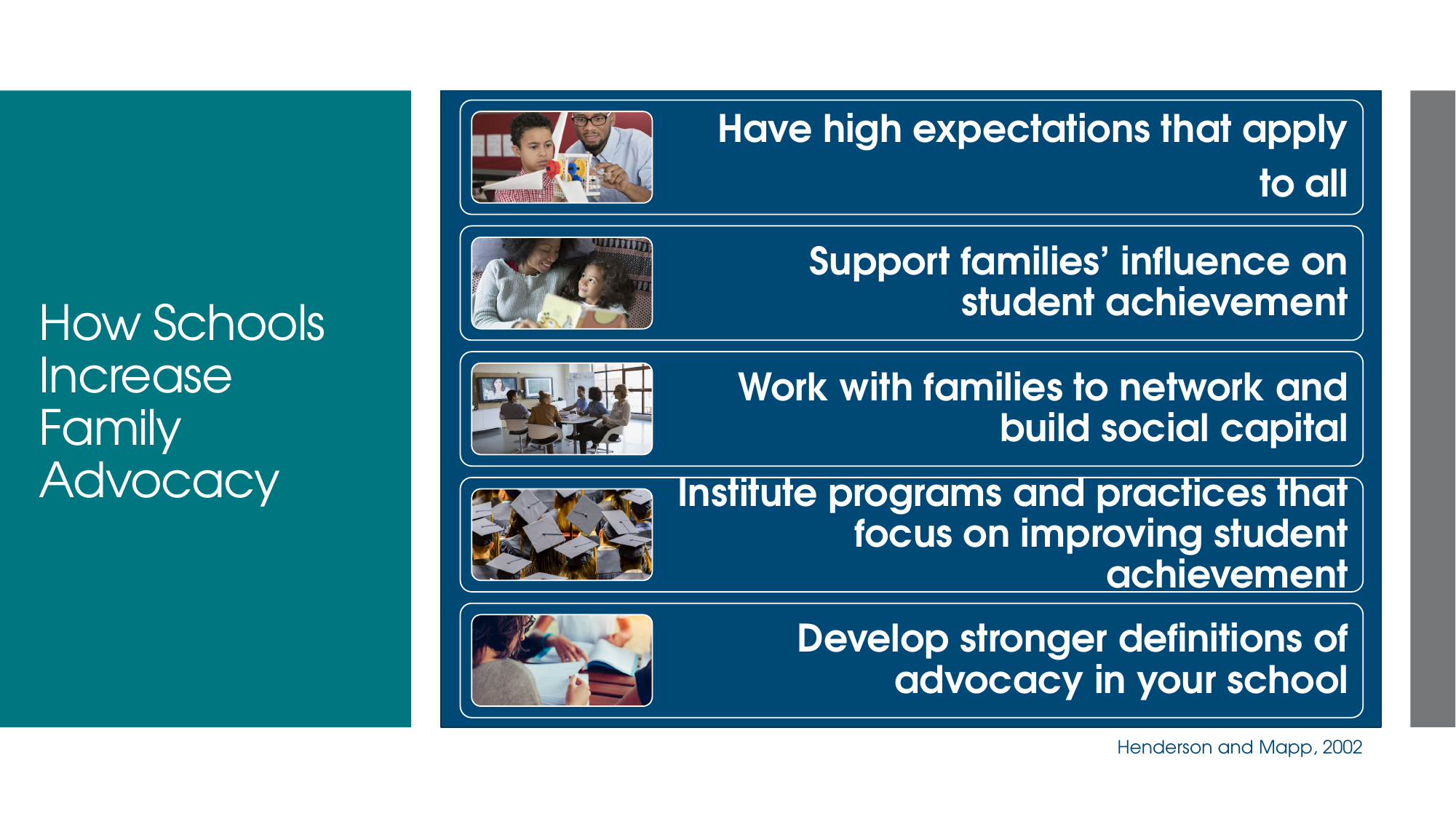

Have high expectations that apply
to all
Support families’ influence on student achievement
Work with families to network and build social capital
Institute programs and practices that focus on improving student achievement
Develop stronger definitions of advocacy in your school
How Schools Increase Family Advocacy
Henderson and Mapp, 2002